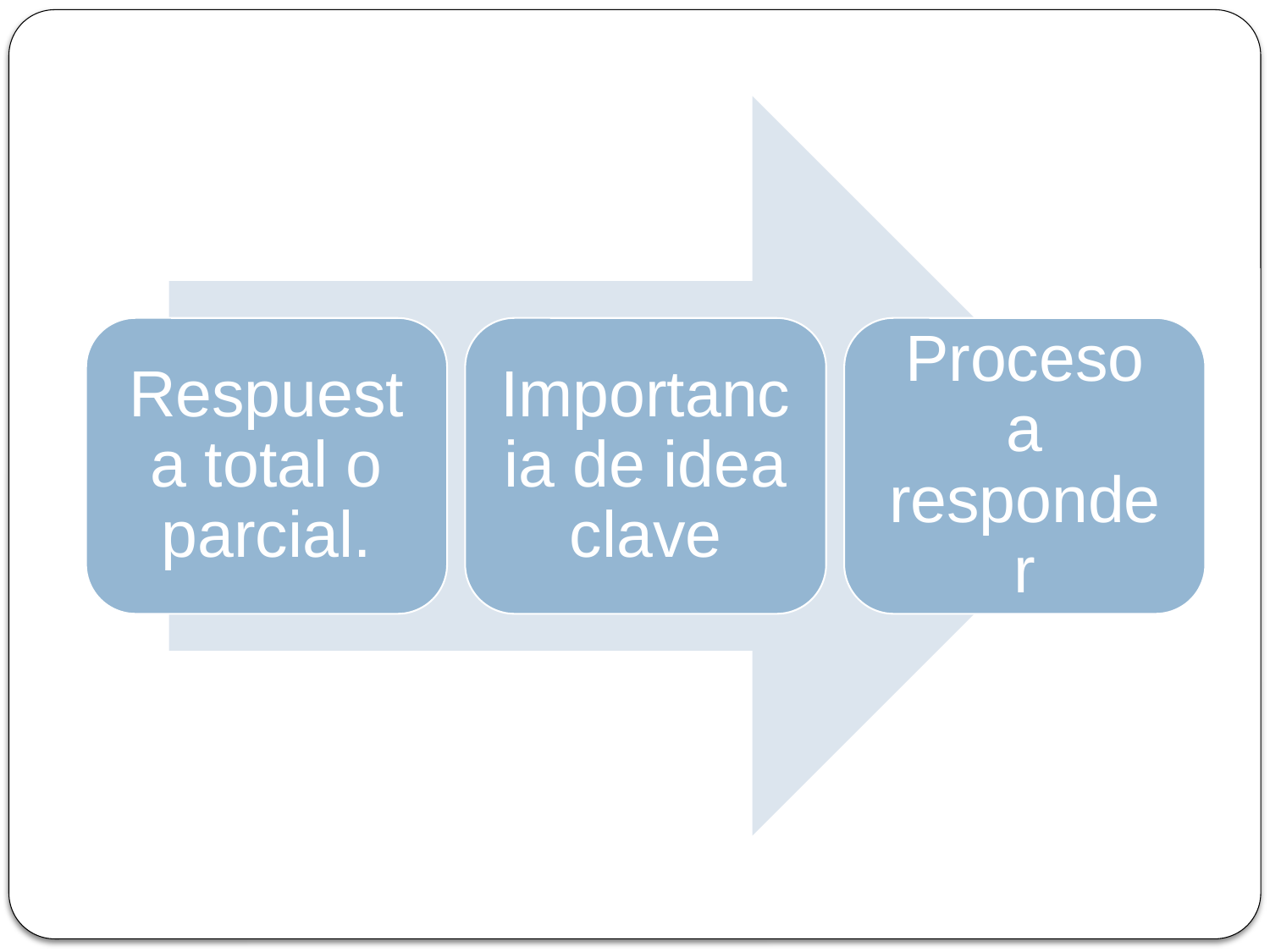

Respuesta total o parcial.
Importancia de idea clave
Proceso a responder